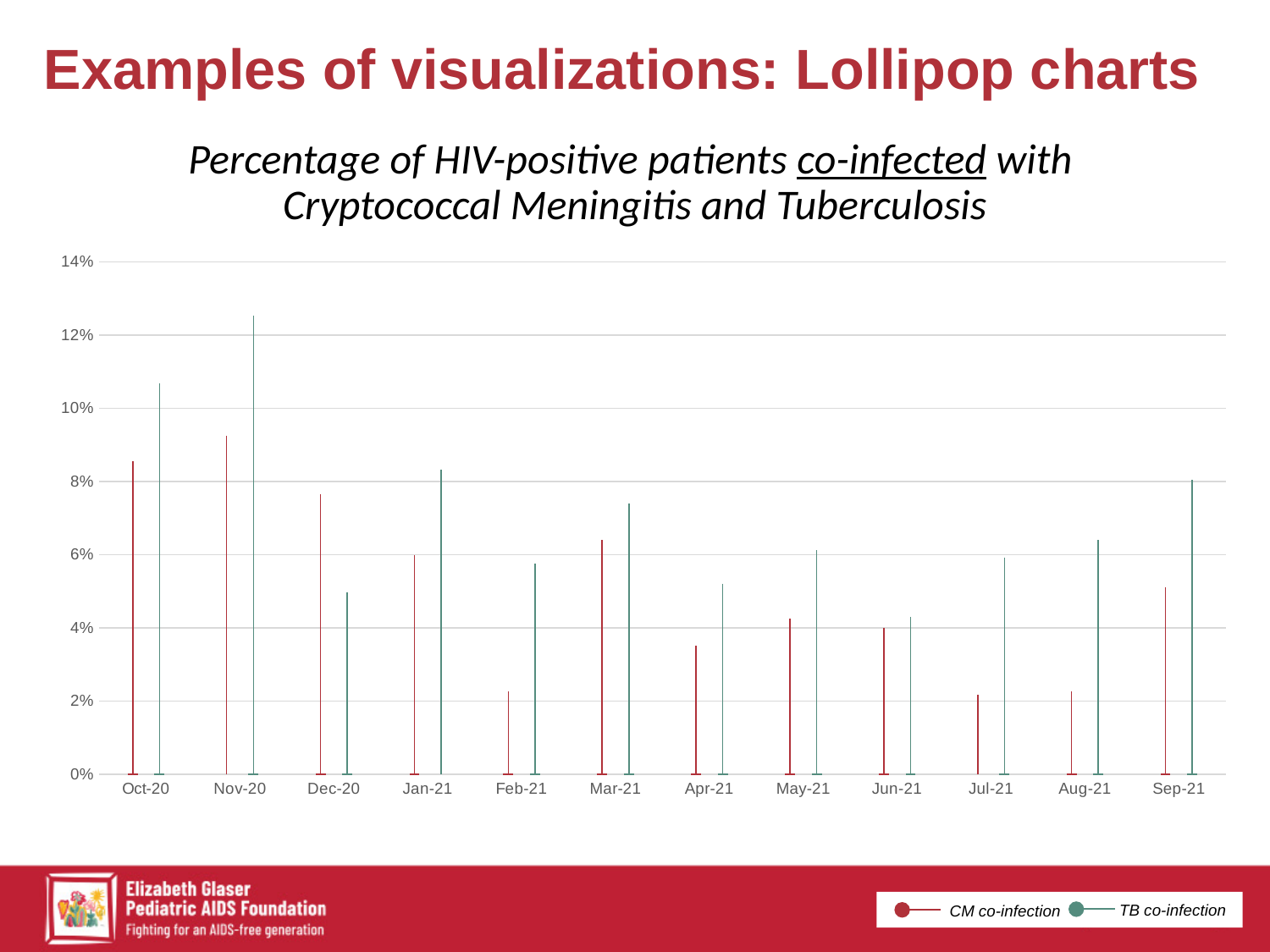

Examples of visualizations: Lollipop charts
# Percentage of HIV-positive patients co-infected with Cryptococcal Meningitis and Tuberculosis

### Chart

| Category | % of AHD patients co-infected with CM | % of AHD patients co-infected with TB |
|---|---|---|
| 44105 | 0.08540925266903915 | 0.10676156583629894 |
| 44136 | 0.09253731343283582 | 0.1253731343283582 |
| 44166 | 0.07644628099173553 | 0.049586776859504134 |
| 44197 | 0.059961315280464215 | 0.08317214700193423 |
| 44228 | 0.02263374485596708 | 0.05761316872427984 |
| 44256 | 0.06403940886699508 | 0.07389162561576355 |
| 44287 | 0.0351123595505618 | 0.05196629213483146 |
| 44317 | 0.04245283018867924 | 0.06132075471698113 |
| 44348 | 0.03991811668372569 | 0.042988741044012284 |
| 44378 | 0.02177293934681182 | 0.05909797822706065 |
| 44409 | 0.022727272727272728 | 0.0640495867768595 |
| 44440 | 0.05100463678516229 | 0.080370942812983 |
TB co-infection

 CM co-infection